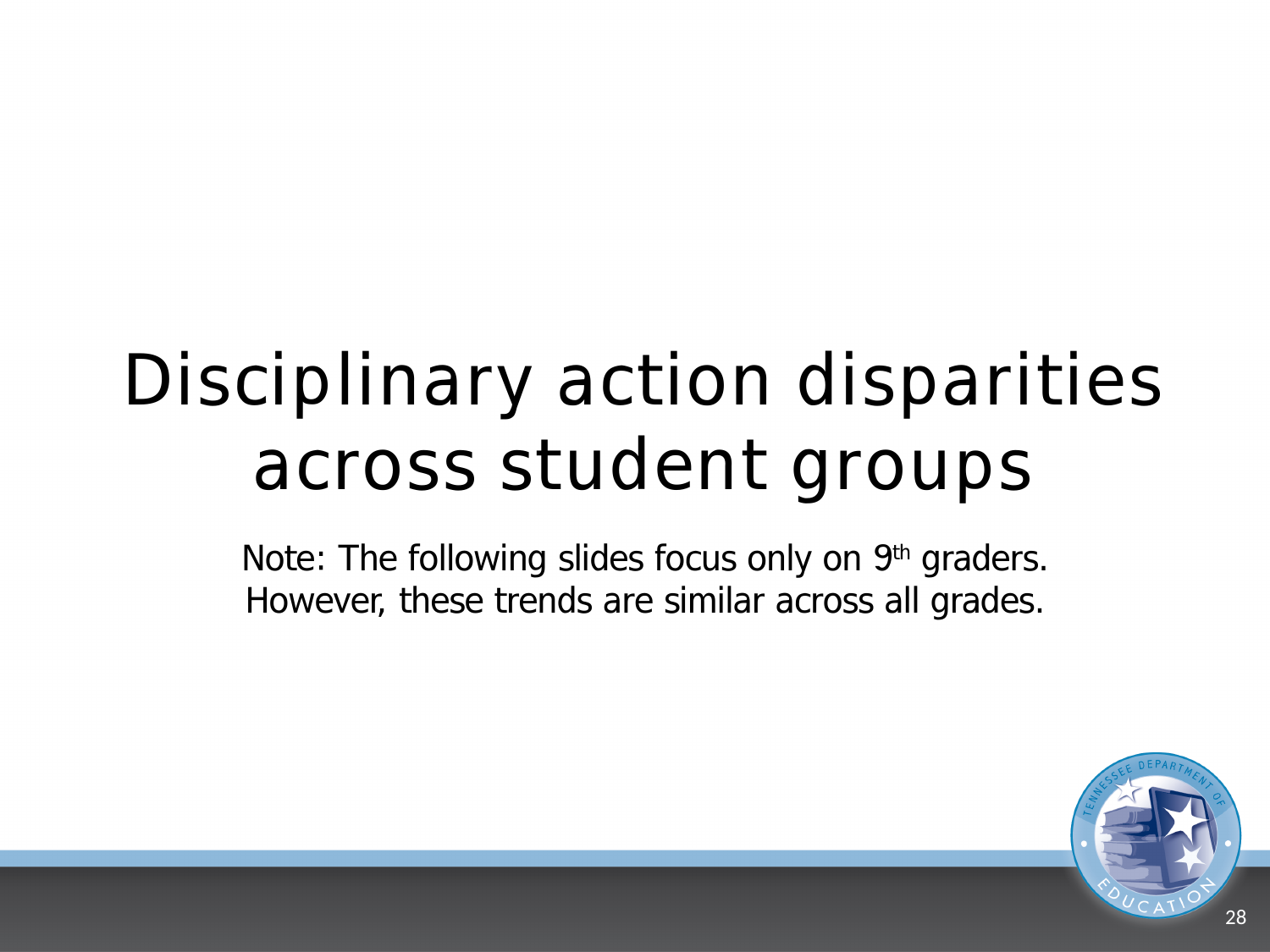

# Disciplinary action disparities across student groups
Note: The following slides focus only on 9th graders.
 However, these trends are similar across all grades.

28